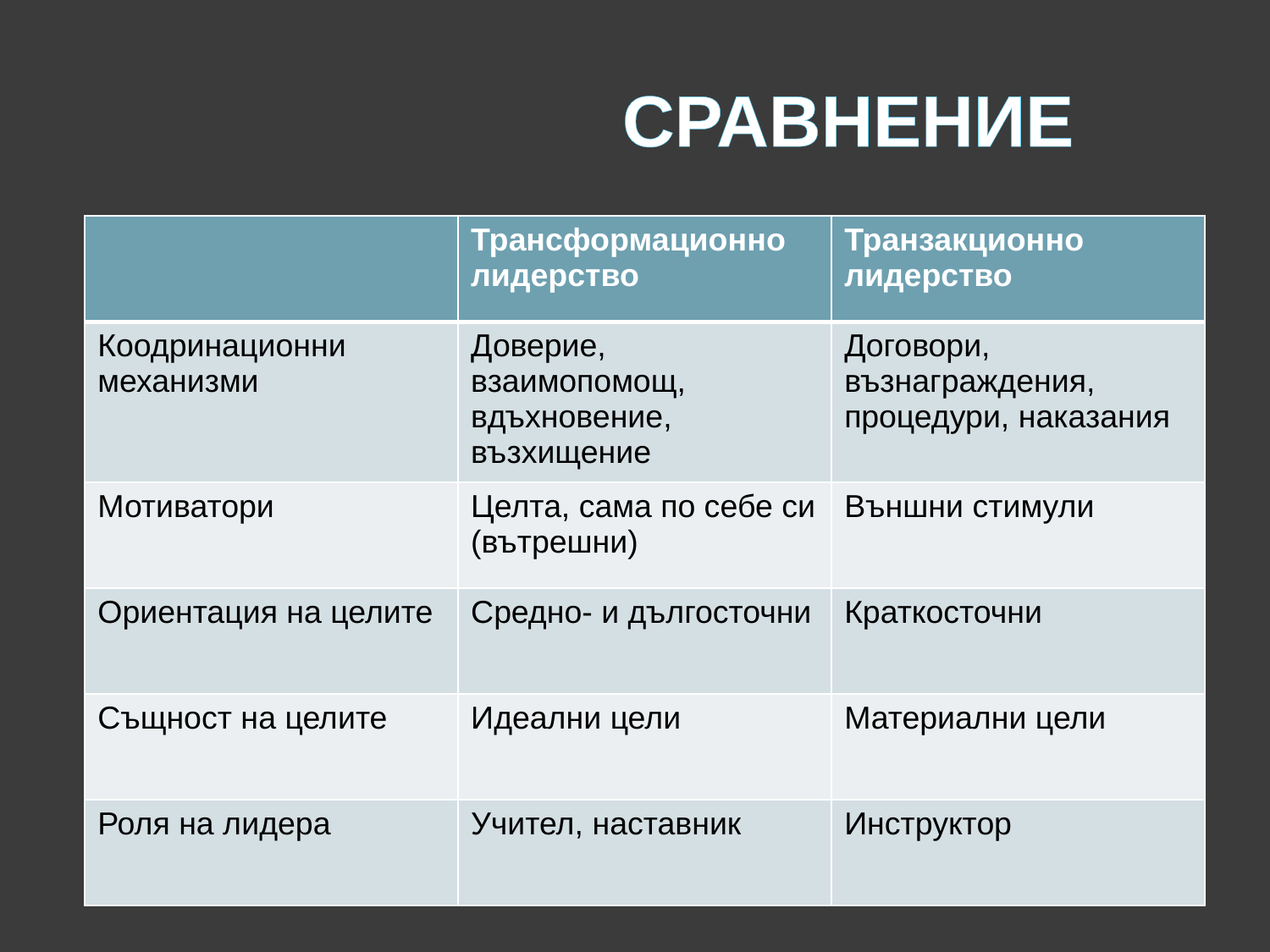

# Сравнение
|  | Трансформационно лидерство | Транзакционно лидерство |
| --- | --- | --- |
| Коодринационни механизми | Доверие, взаимопомощ, вдъхновение, възхищение | Договори, възнаграждения, процедури, наказания |
| Мотиватори | Целта, сама по себе си (вътрешни) | Външни стимули |
| Ориентация на целите | Средно- и дългосточни | Краткосточни |
| Същност на целите | Идеални цели | Материални цели |
| Роля на лидера | Учител, наставник | Инструктор |